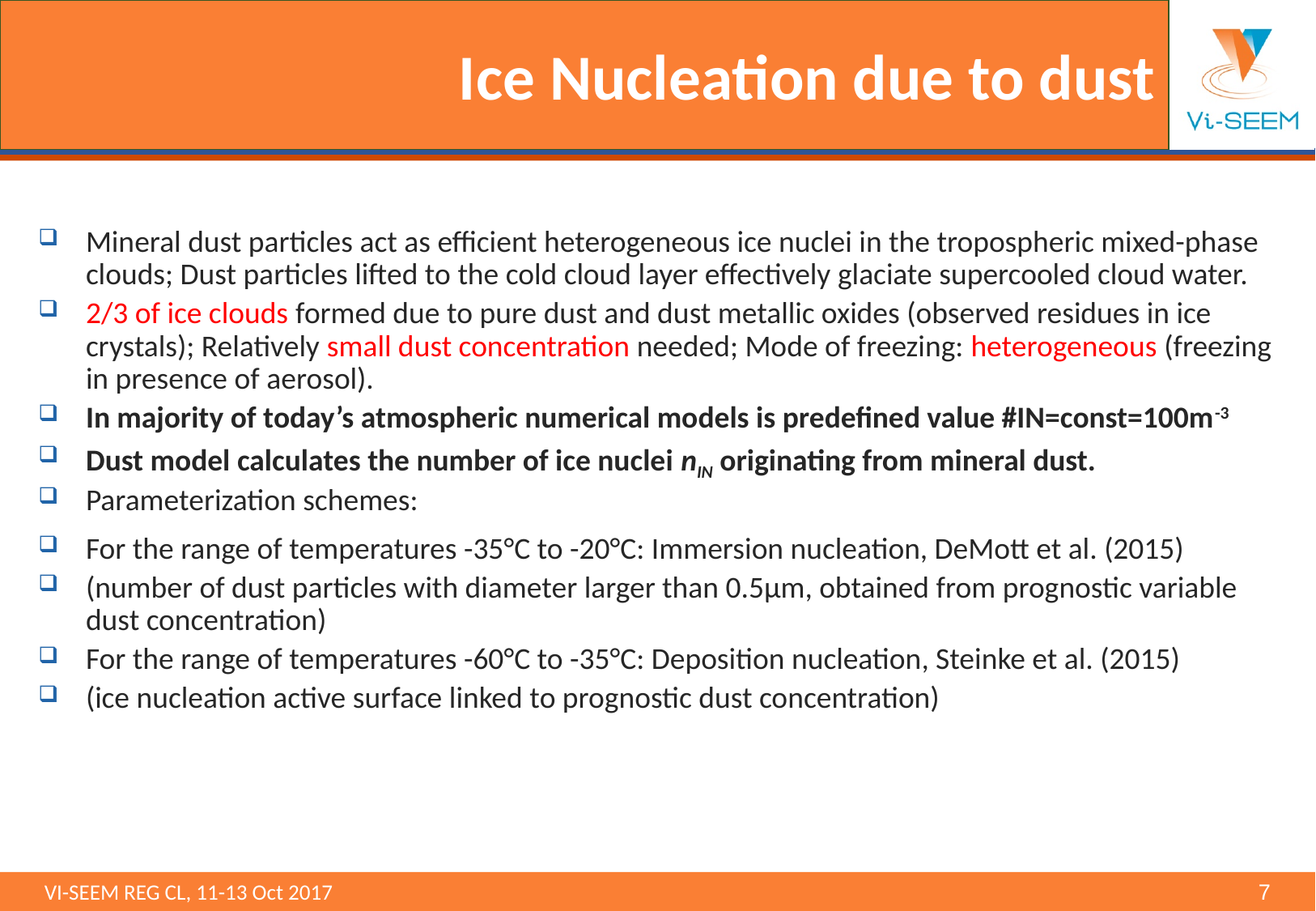

# Ice Nucleation due to dust
Mineral dust particles act as efficient heterogeneous ice nuclei in the tropospheric mixed-phase clouds; Dust particles lifted to the cold cloud layer effectively glaciate supercooled cloud water.
2/3 of ice clouds formed due to pure dust and dust metallic oxides (observed residues in ice crystals); Relatively small dust concentration needed; Mode of freezing: heterogeneous (freezing in presence of aerosol).
In majority of today’s atmospheric numerical models is predefined value #IN=const=100m-3
Dust model calculates the number of ice nuclei nIN originating from mineral dust.
Parameterization schemes:
For the range of temperatures -35°C to -20°C: Immersion nucleation, DeMott et al. (2015)
(number of dust particles with diameter larger than 0.5μm, obtained from prognostic variable dust concentration)
For the range of temperatures -60°C to -35°C: Deposition nucleation, Steinke et al. (2015)
(ice nucleation active surface linked to prognostic dust concentration)
VI-SEEM REG CL, 11-13 Oct 2017 								7